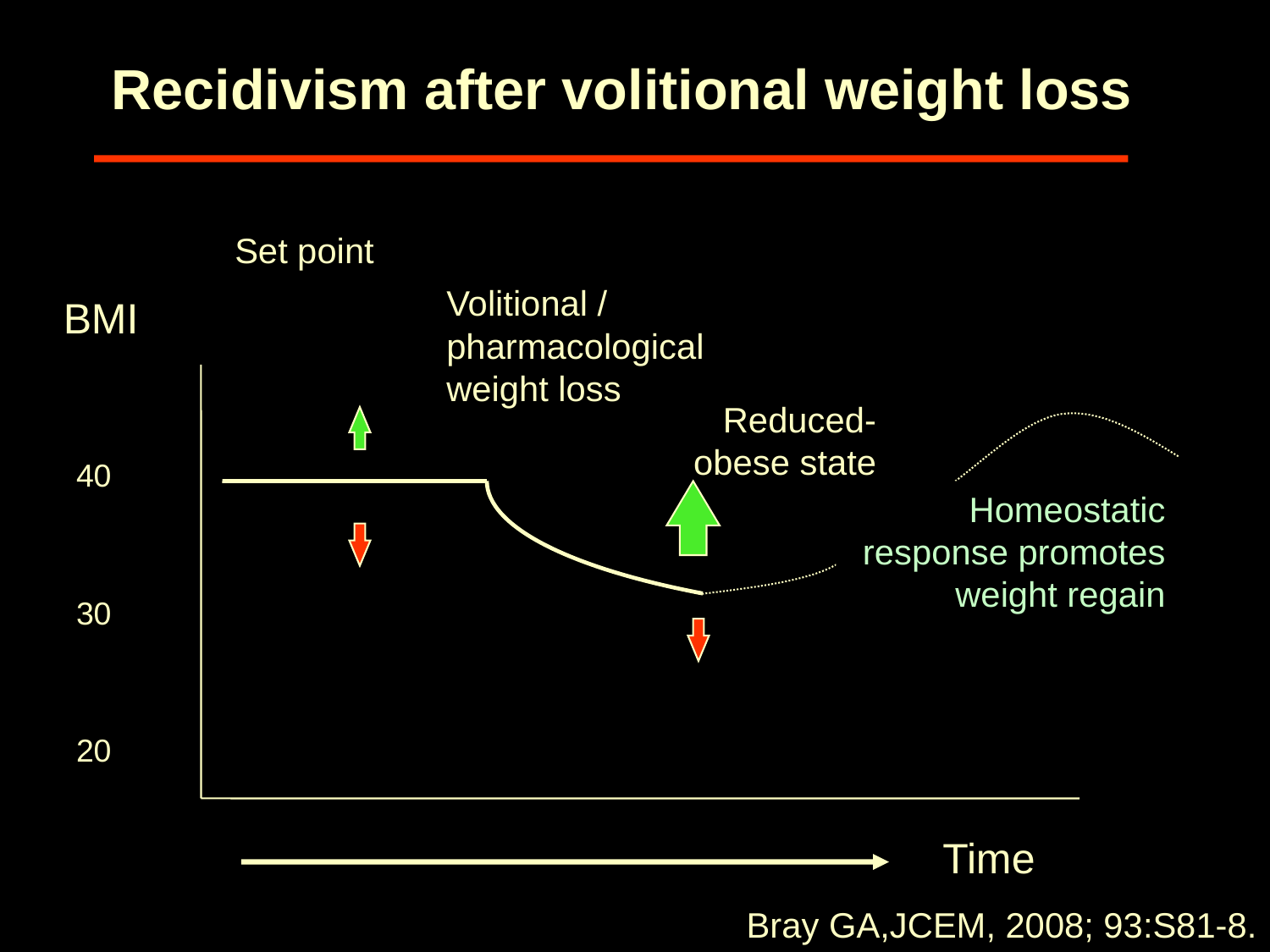

Recidivism after volitional weight loss
Set point
Volitional / pharmacological weight loss
BMI

Reduced-obese state

40

Homeostatic response promotes weight regain

30

20

Time

                                          Bray GA,JCEM, 2008; 93:S81-8.